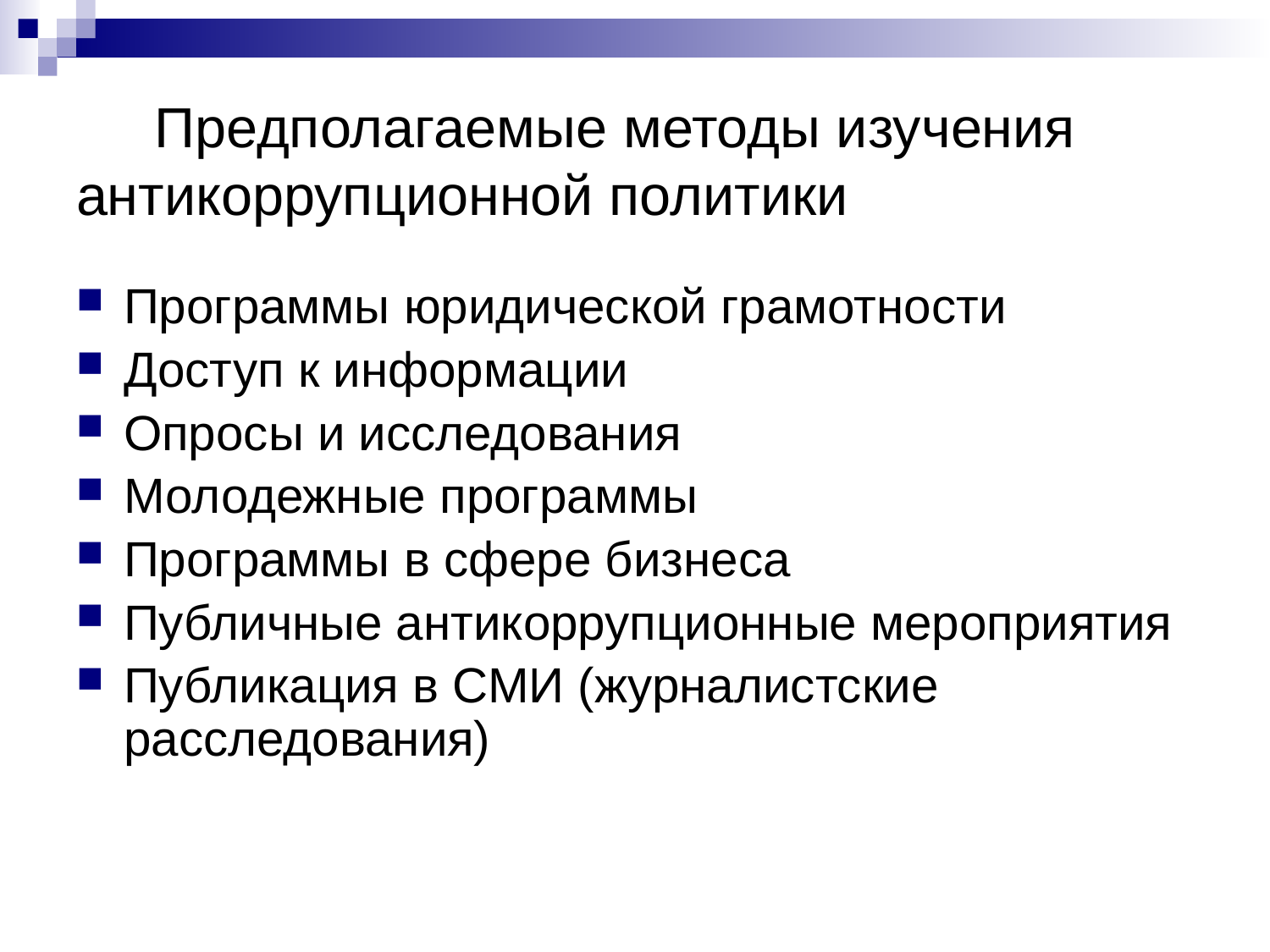

# Предполагаемые методы изучения 	антикоррупционной политики
Программы юридической грамотности
Доступ к информации
Опросы и исследования
Молодежные программы
Программы в сфере бизнеса
Публичные антикоррупционные мероприятия
Публикация в СМИ (журналистские расследования)